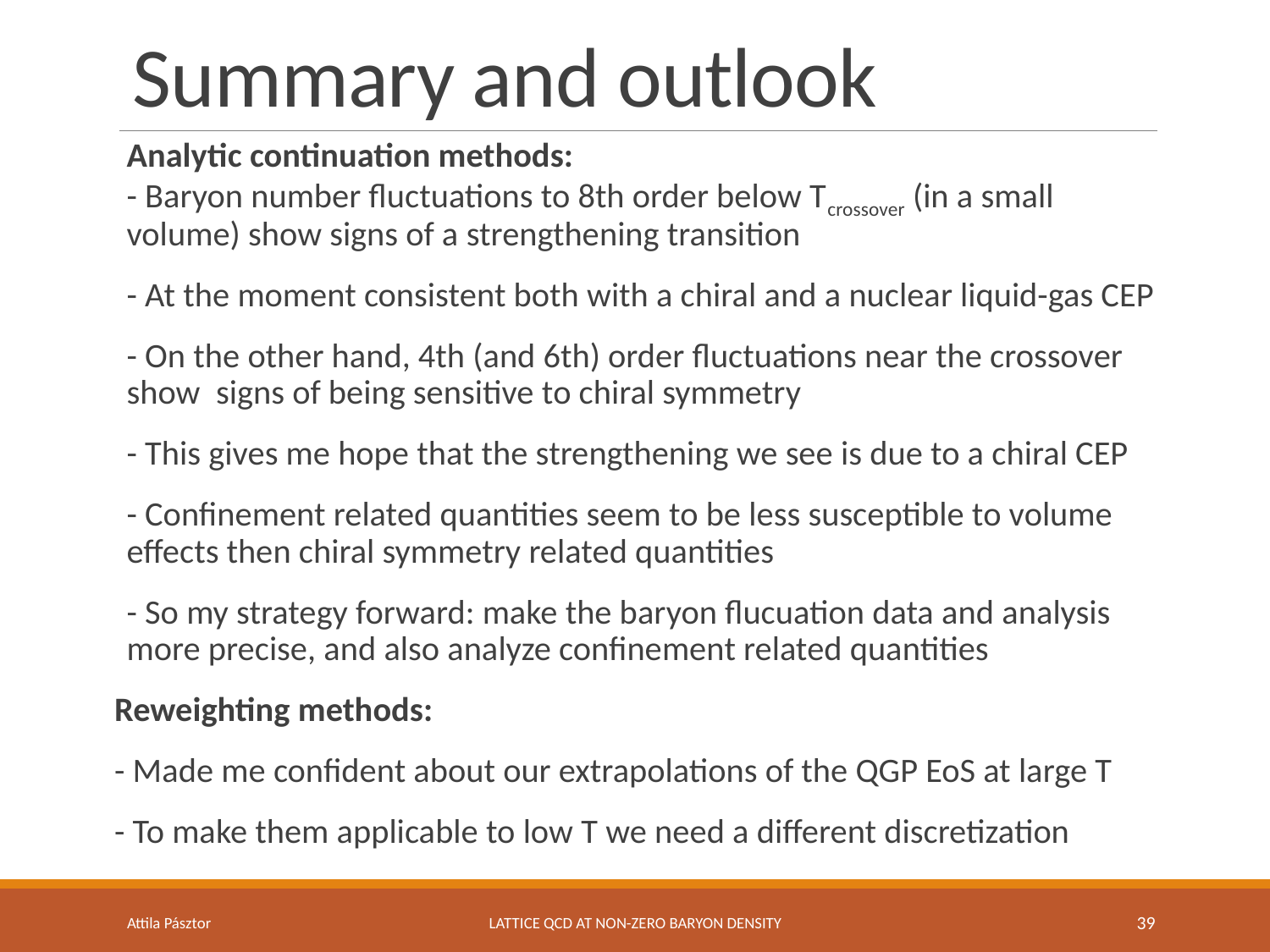

# Summary and outlook
Analytic continuation methods:
- Baryon number fluctuations to 8th order below Tcrossover (in a small volume) show signs of a strengthening transition
- At the moment consistent both with a chiral and a nuclear liquid-gas CEP
- On the other hand, 4th (and 6th) order fluctuations near the crossover show  signs of being sensitive to chiral symmetry
- This gives me hope that the strengthening we see is due to a chiral CEP
- Confinement related quantities seem to be less susceptible to volume effects then chiral symmetry related quantities
- So my strategy forward: make the baryon flucuation data and analysis more precise, and also analyze confinement related quantities
Reweighting methods:
- Made me confident about our extrapolations of the QGP EoS at large T
- To make them applicable to low T we need a different discretization

Attila Pásztor
LATTICE QCD AT NON-ZERO BARYON DENSITY
39